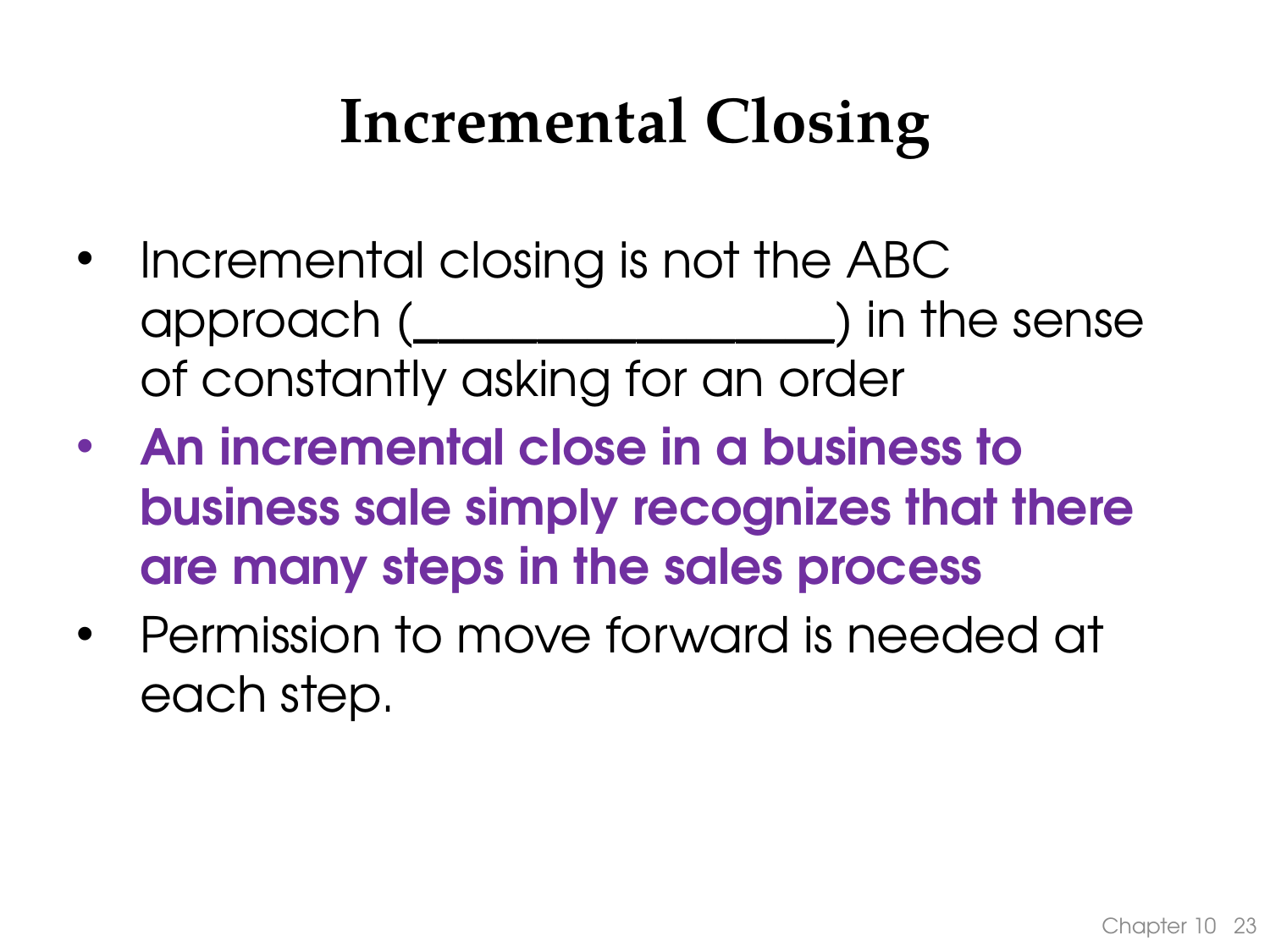

# Incremental Closing
Incremental closing is not the ABC approach (_________________) in the sense of constantly asking for an order
An incremental close in a business to business sale simply recognizes that there are many steps in the sales process
Permission to move forward is needed at each step.